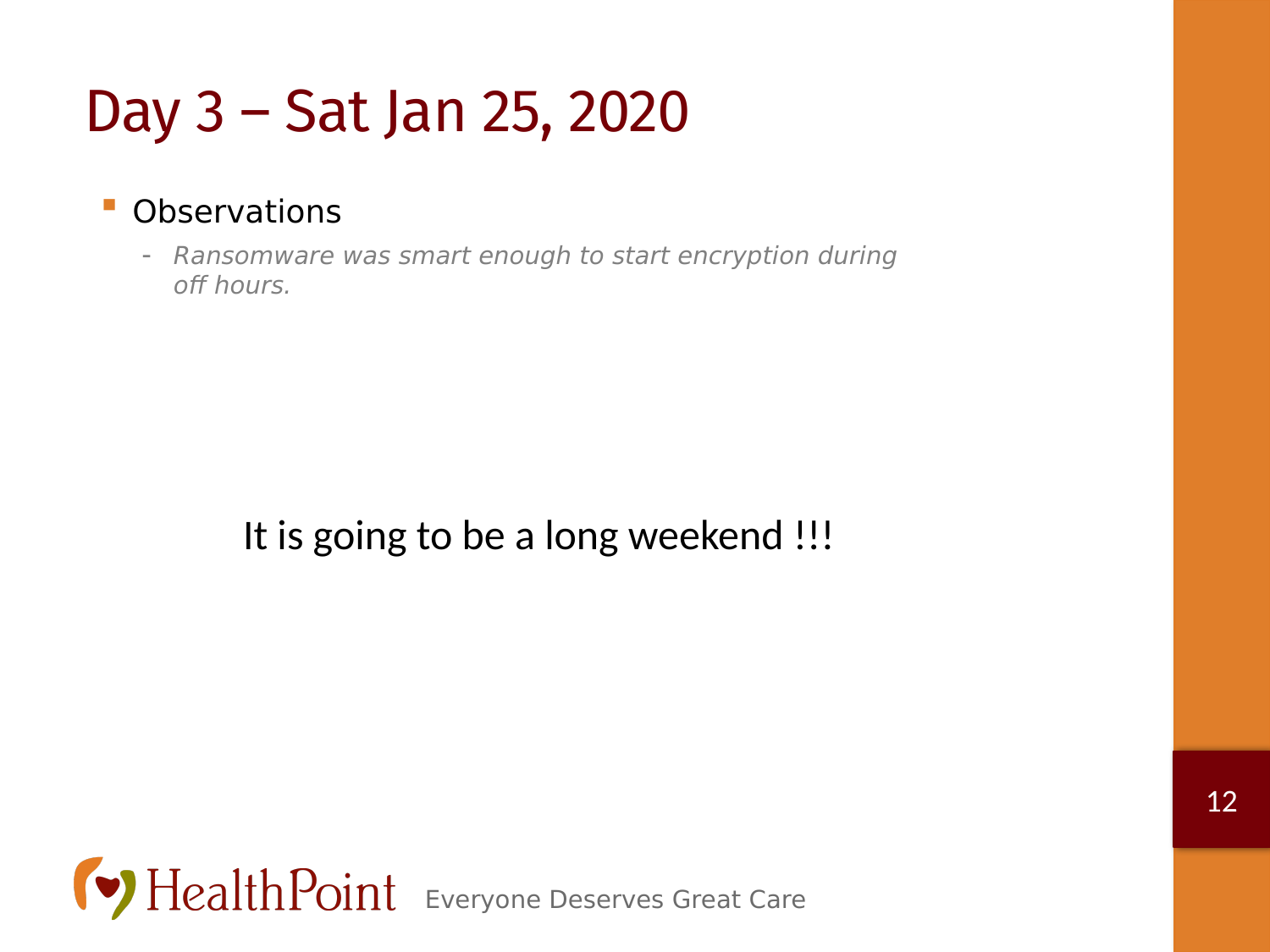

# Day 3 – Sat Jan 25, 2020
Observations
Ransomware was smart enough to start encryption during off hours.

It is going to be a long weekend !!!